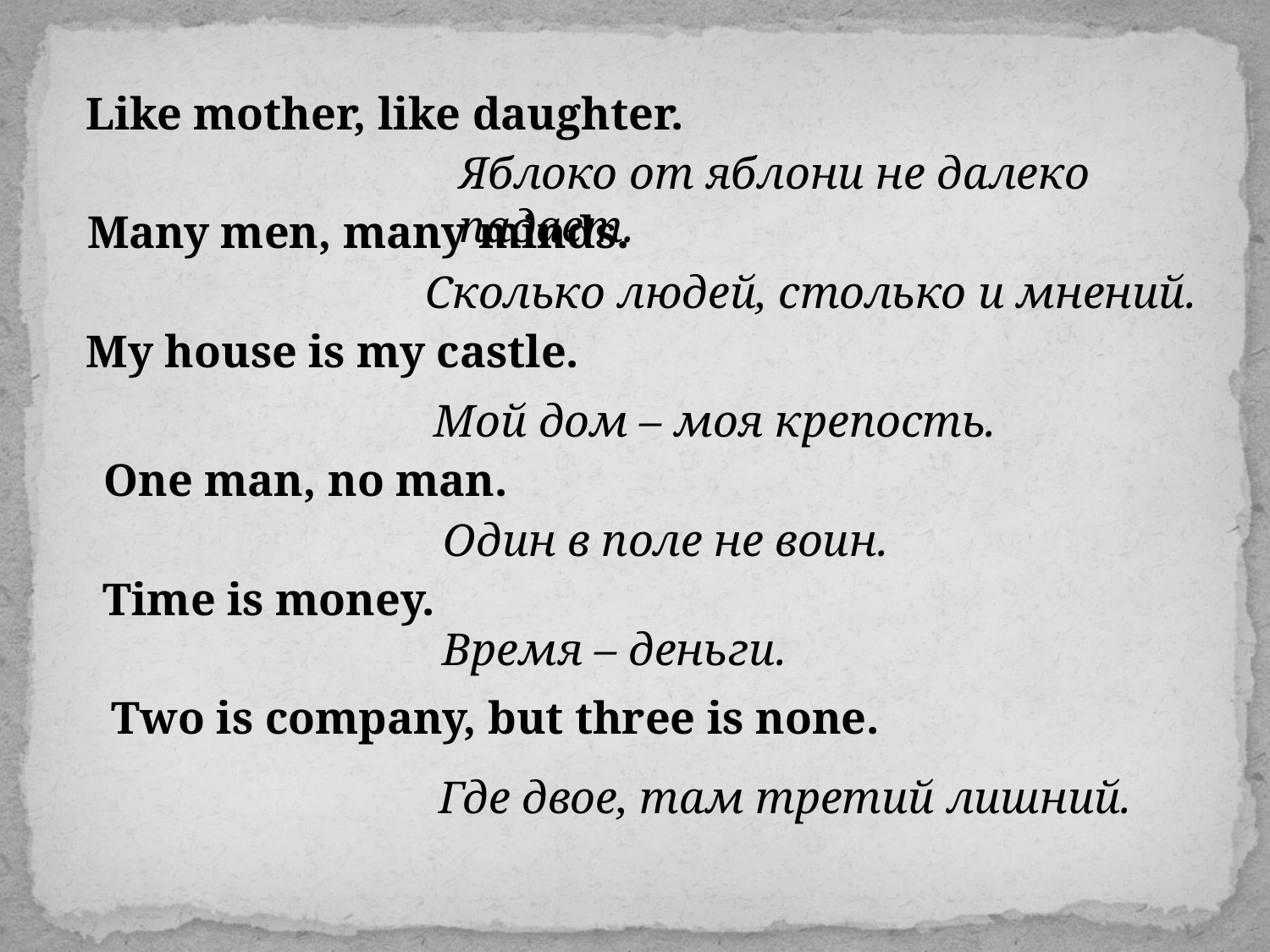

Like mother, like daughter.
Яблоко от яблони не далеко падает.
Many men, many minds.
Сколько людей, столько и мнений.
My house is my castle.
Мой дом – моя крепость.
One man, no man.
Один в поле не воин.
Time is money.
Время – деньги.
Two is company, but three is none.
Где двое, там третий лишний.